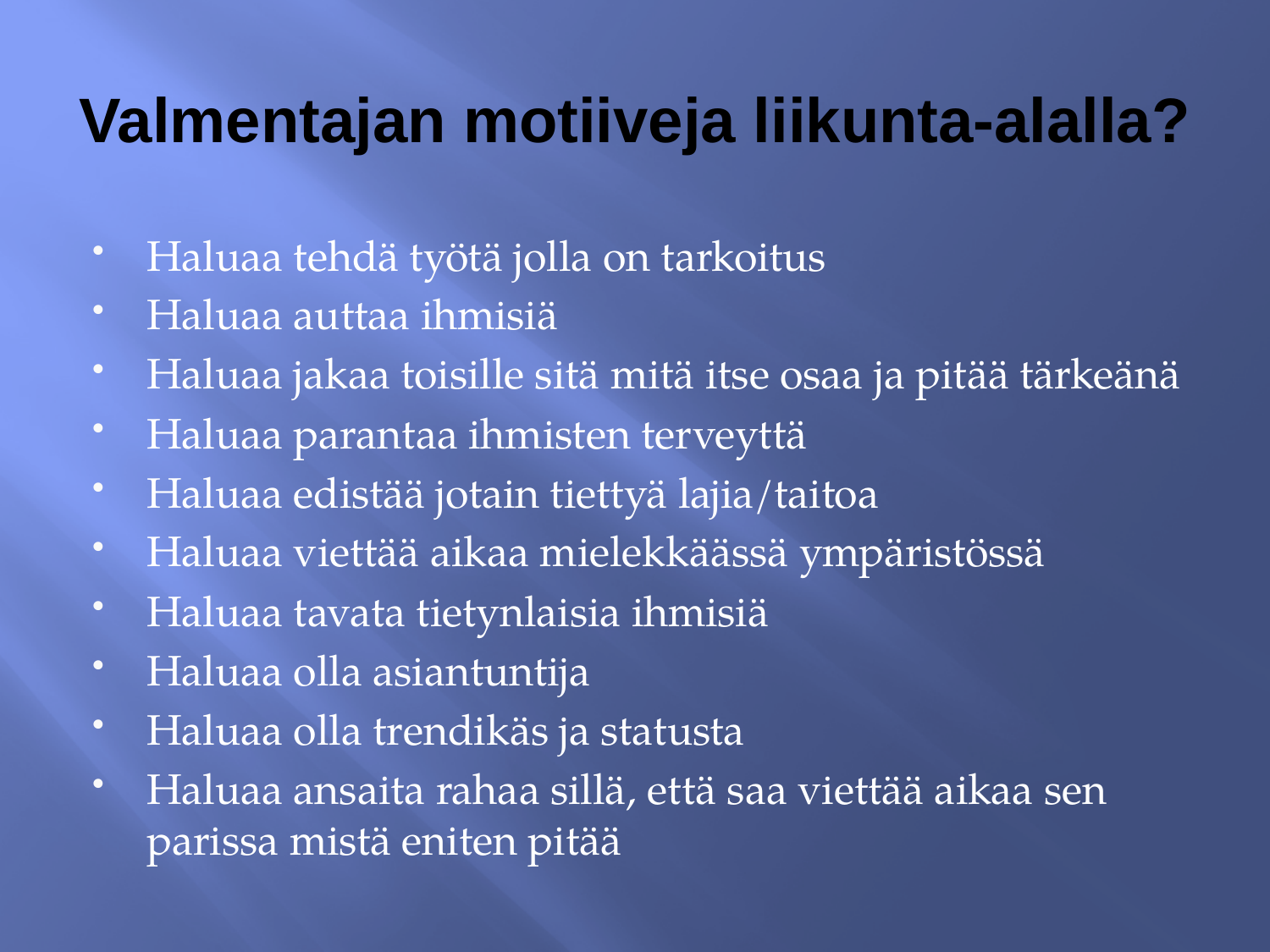

# Valmentajan motiiveja liikunta-alalla?
Haluaa tehdä työtä jolla on tarkoitus
Haluaa auttaa ihmisiä
Haluaa jakaa toisille sitä mitä itse osaa ja pitää tärkeänä
Haluaa parantaa ihmisten terveyttä
Haluaa edistää jotain tiettyä lajia/taitoa
Haluaa viettää aikaa mielekkäässä ympäristössä
Haluaa tavata tietynlaisia ihmisiä
Haluaa olla asiantuntija
Haluaa olla trendikäs ja statusta
Haluaa ansaita rahaa sillä, että saa viettää aikaa sen parissa mistä eniten pitää